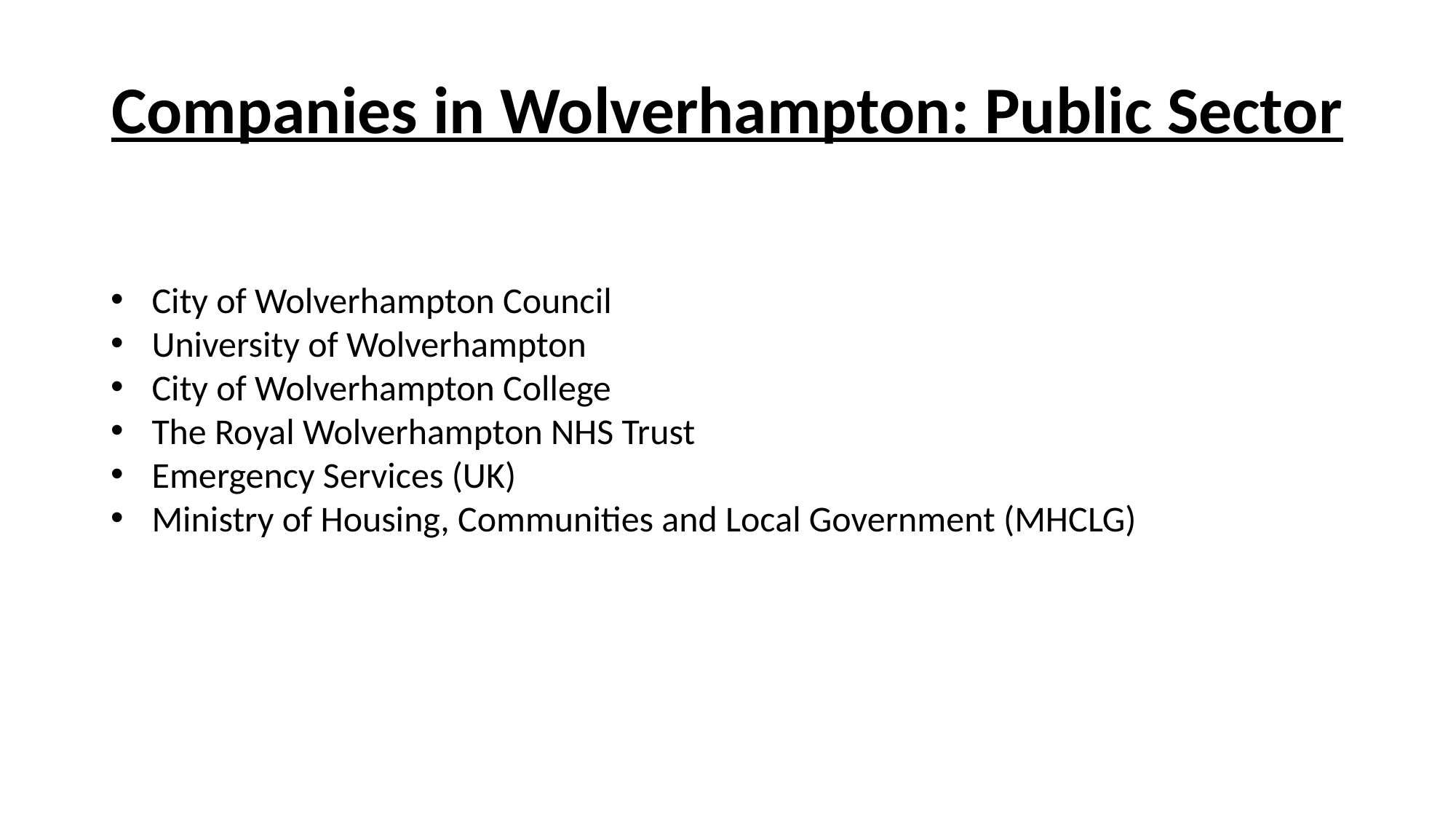

# Companies in Wolverhampton: Public Sector
City of Wolverhampton Council
University of Wolverhampton
City of Wolverhampton College
The Royal Wolverhampton NHS Trust
Emergency Services (UK)
Ministry of Housing, Communities and Local Government (MHCLG)